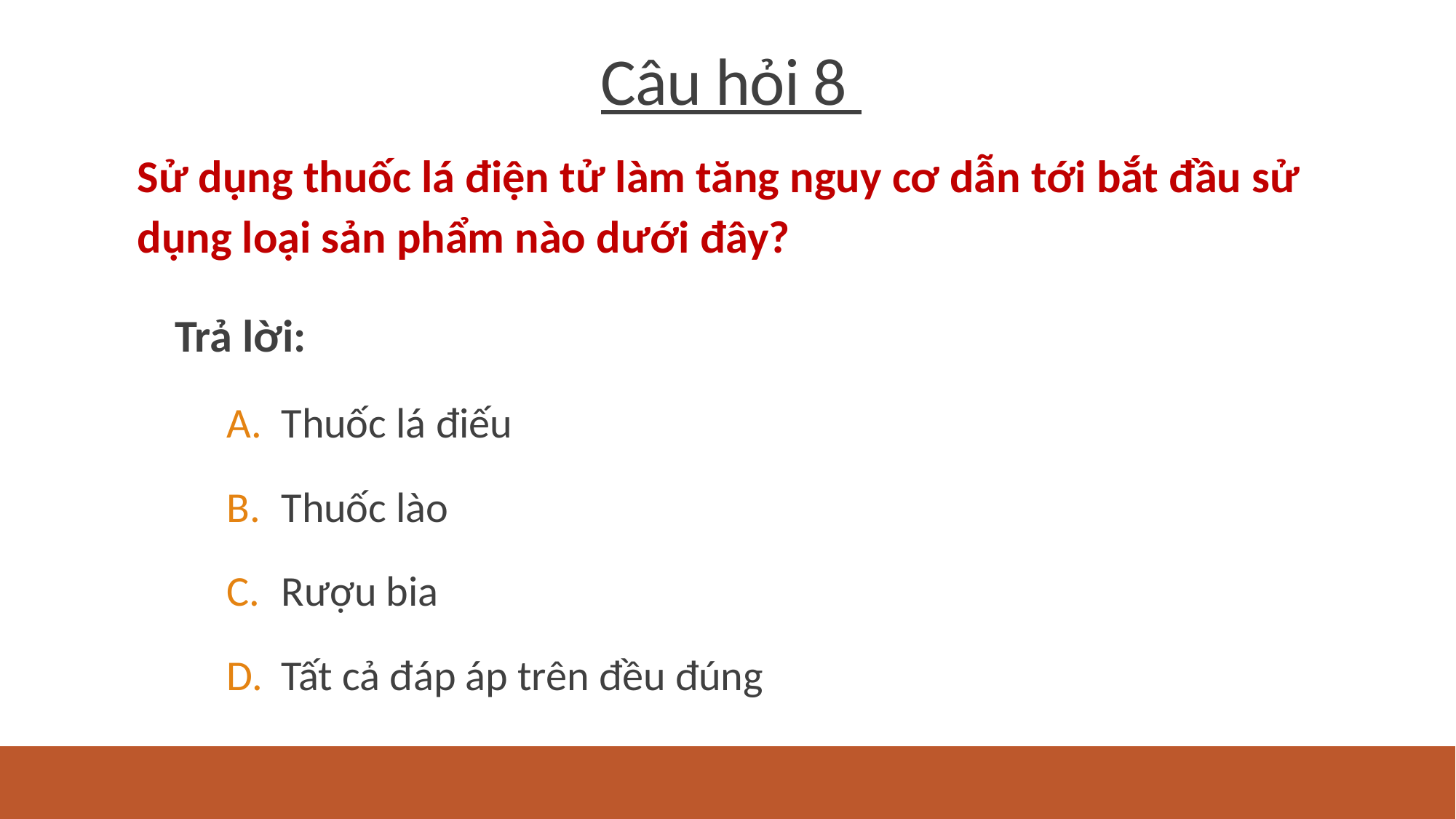

# Câu hỏi 8
Sử dụng thuốc lá điện tử làm tăng nguy cơ dẫn tới bắt đầu sử dụng loại sản phẩm nào dưới đây?

       Trả lời:
Thuốc lá điếu
Thuốc lào
Rượu bia
Tất cả đáp áp trên đều đúng